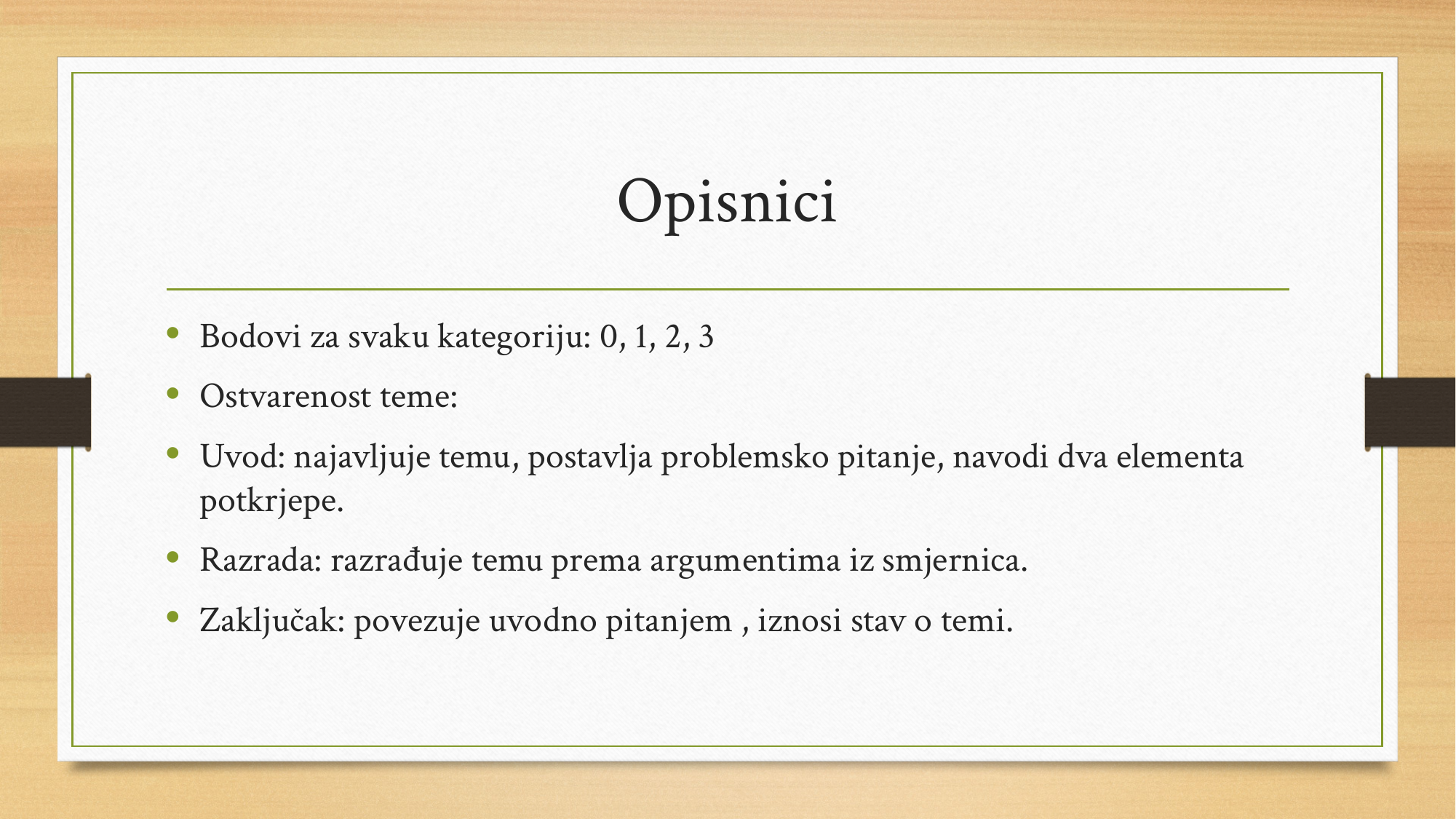

# Opisnici
Bodovi za svaku kategoriju: 0, 1, 2, 3
Ostvarenost teme:
Uvod: najavljuje temu, postavlja problemsko pitanje, navodi dva elementa potkrjepe.
Razrada: razrađuje temu prema argumentima iz smjernica.
Zaključak: povezuje uvodno pitanjem , iznosi stav o temi.